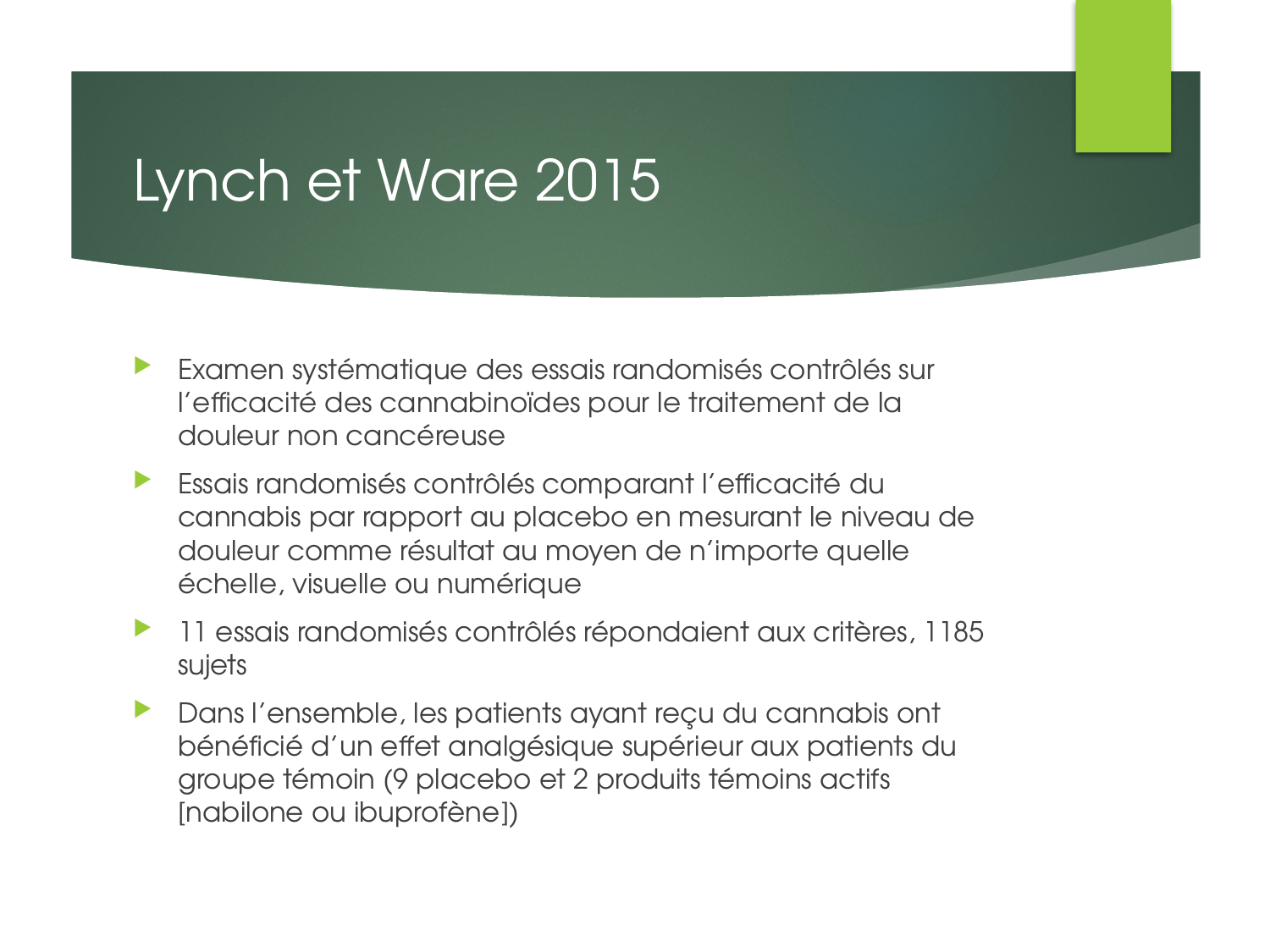

# Lynch et Ware 2015
Examen systématique des essais randomisés contrôlés sur l’efficacité des cannabinoïdes pour le traitement de la douleur non cancéreuse
Essais randomisés contrôlés comparant l’efficacité du cannabis par rapport au placebo en mesurant le niveau de douleur comme résultat au moyen de n’importe quelle échelle, visuelle ou numérique
11 essais randomisés contrôlés répondaient aux critères, 1185 sujets
Dans l’ensemble, les patients ayant reçu du cannabis ont bénéficié d’un effet analgésique supérieur aux patients du groupe témoin (9 placebo et 2 produits témoins actifs [nabilone ou ibuprofène])